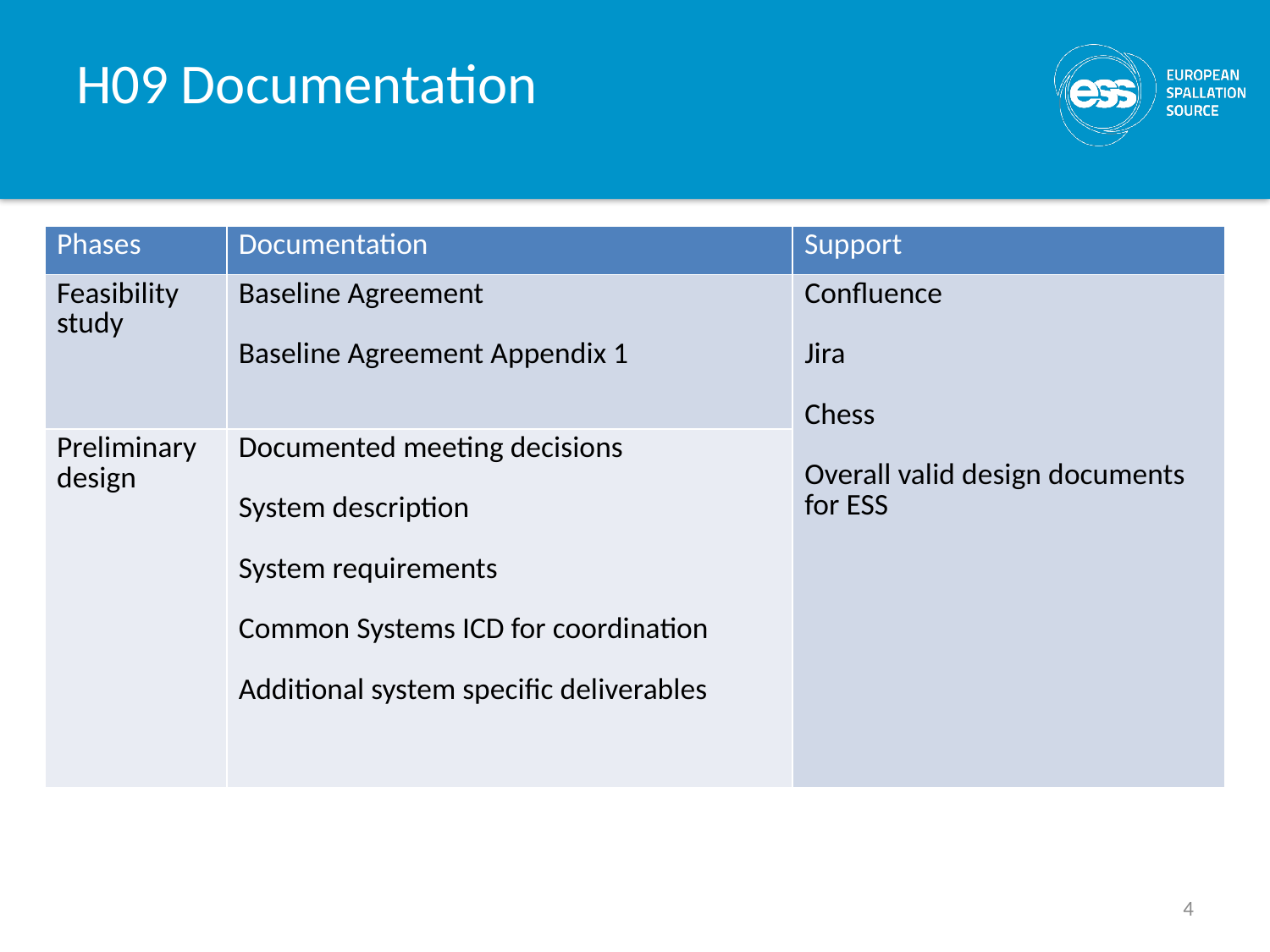

# H09 Documentation
| Phases | Documentation | Support |
| --- | --- | --- |
| Feasibility study | Baseline Agreement Baseline Agreement Appendix 1 | Confluence Jira Chess Overall valid design documents for ESS |
| Preliminary design | Documented meeting decisions System description System requirements Common Systems ICD for coordination Additional system specific deliverables |  |
4